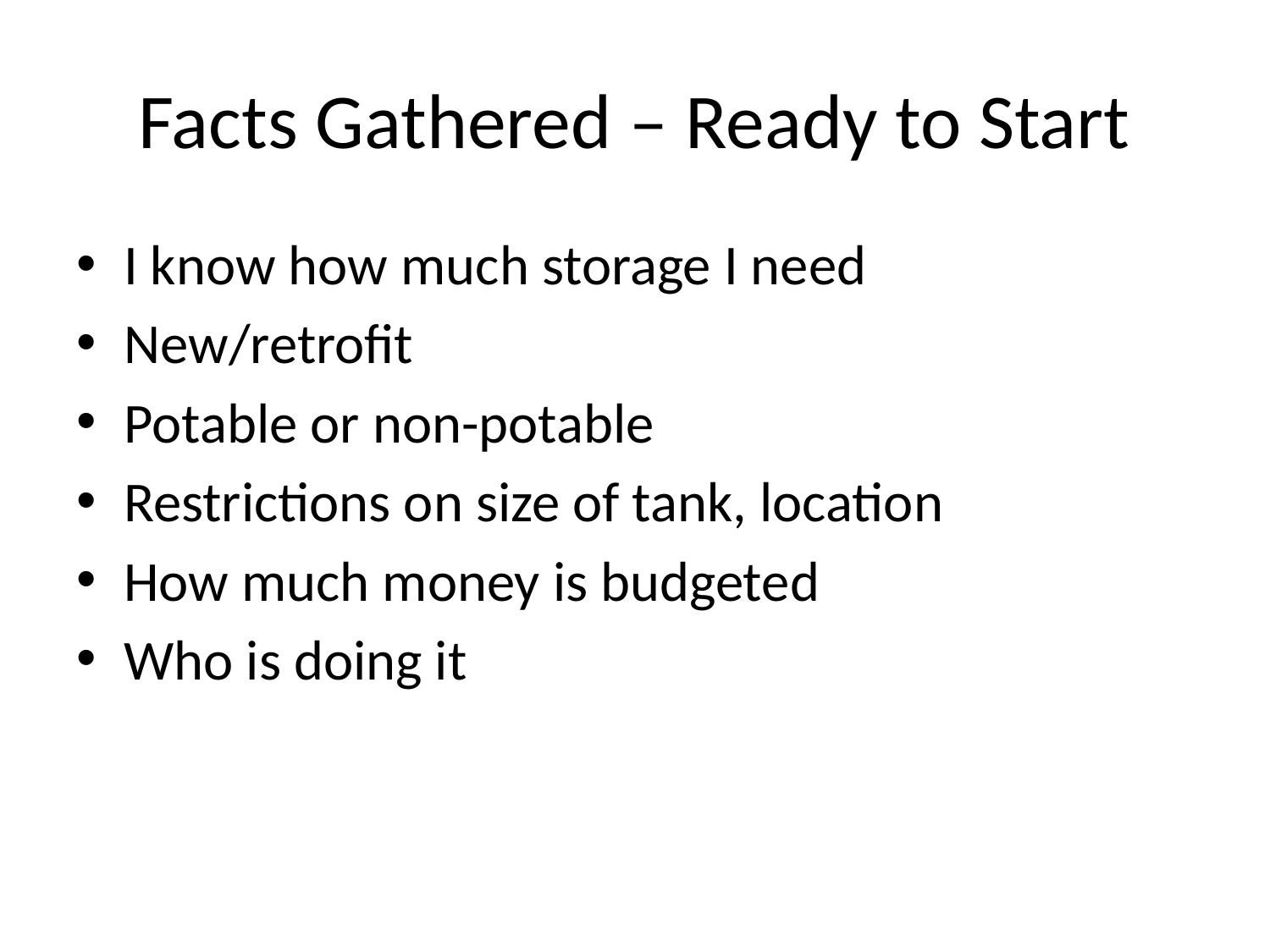

# Facts Gathered – Ready to Start
I know how much storage I need
New/retrofit
Potable or non-potable
Restrictions on size of tank, location
How much money is budgeted
Who is doing it